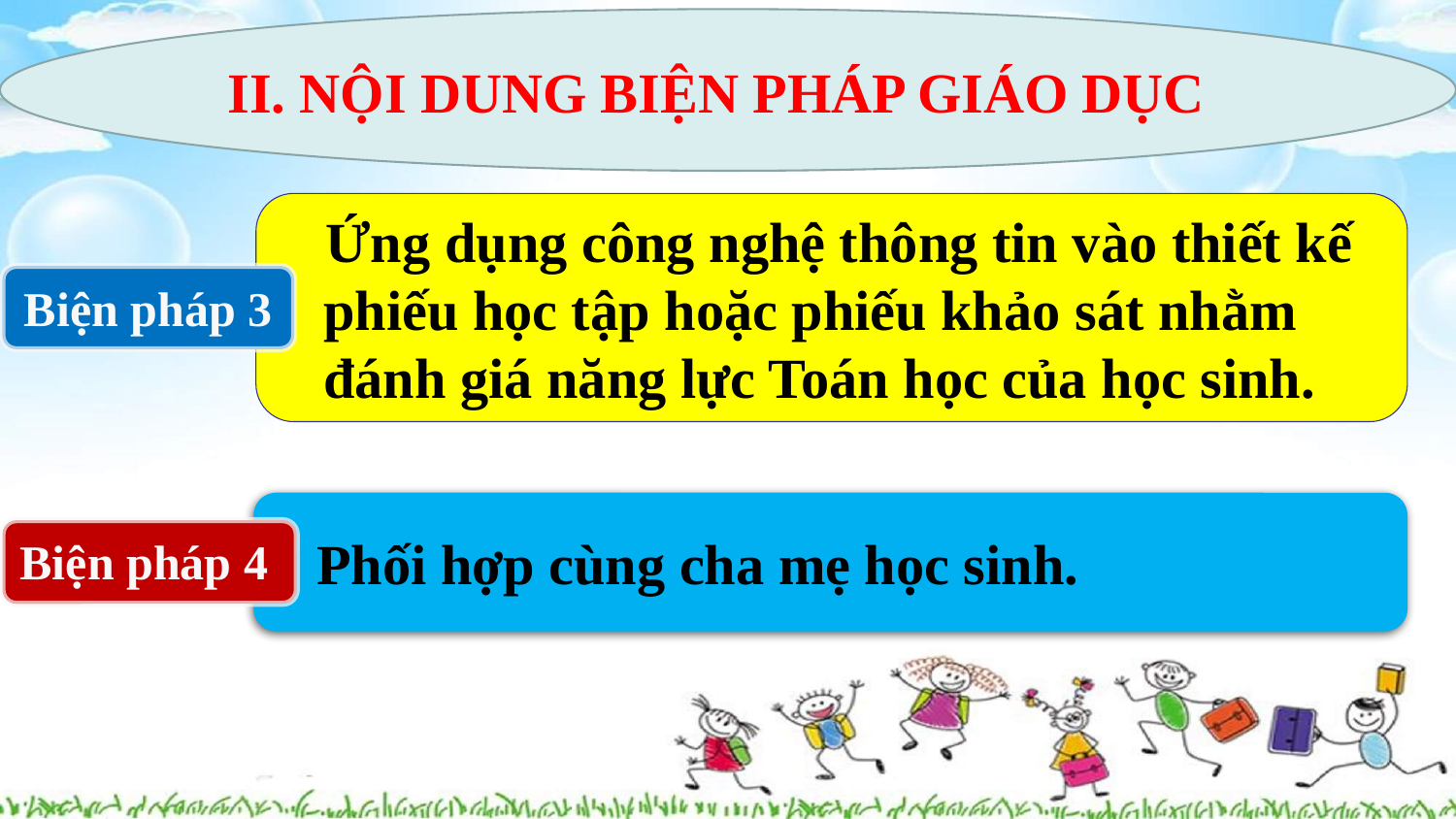

II. NỘI DUNG BIỆN PHÁP GIÁO DỤC
    Ứng dụng công nghệ thông tin vào thiết kế
   phiếu học tập hoặc phiếu khảo sát nhằm
   đánh giá năng lực Toán học của học sinh.

Biện pháp 3

   Phối hợp cùng cha mẹ học sinh.

Biện pháp 4